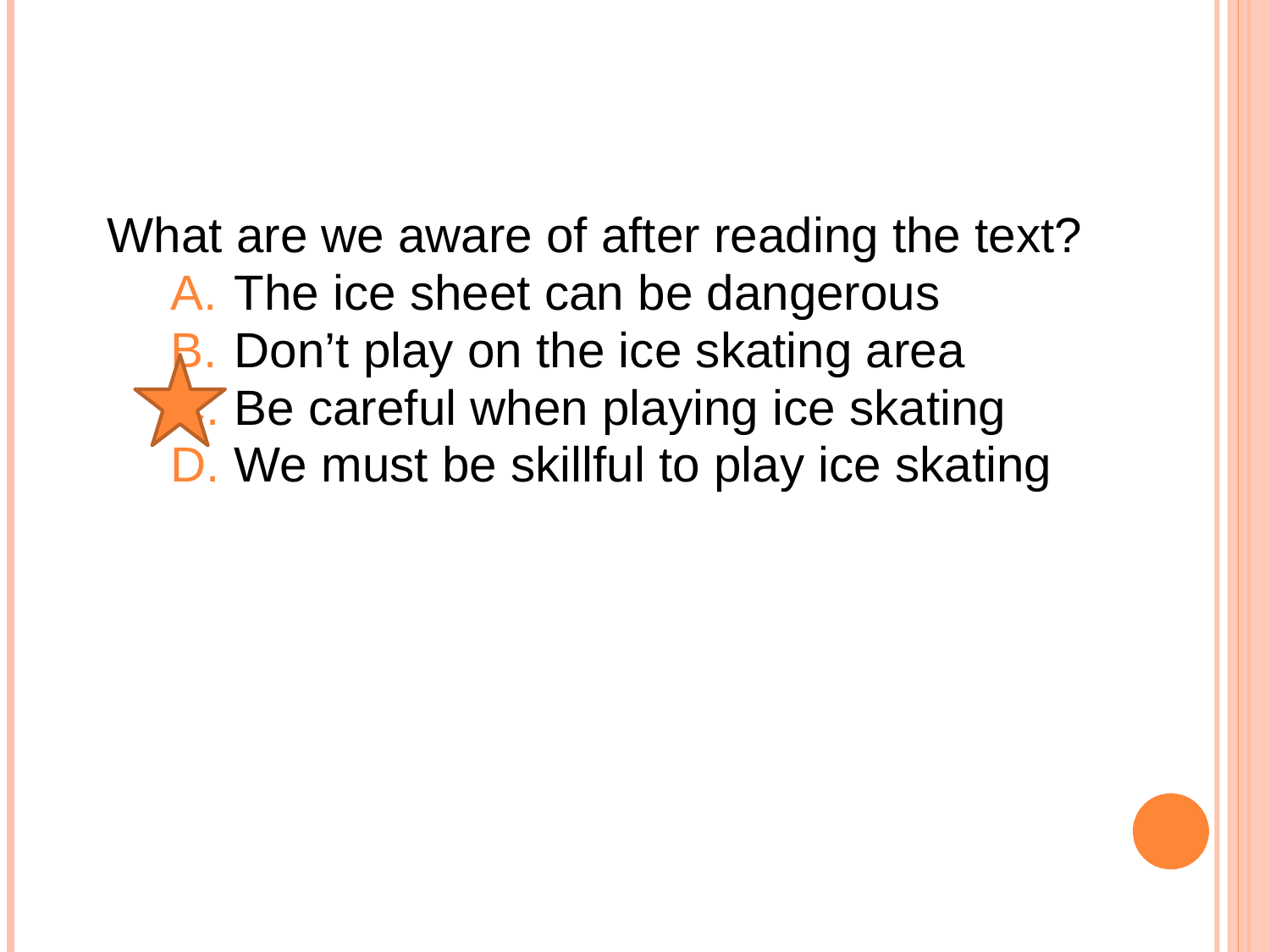

What are we aware of after reading the text?
The ice sheet can be dangerous
Don’t play on the ice skating area
Be careful when playing ice skating
We must be skillful to play ice skating